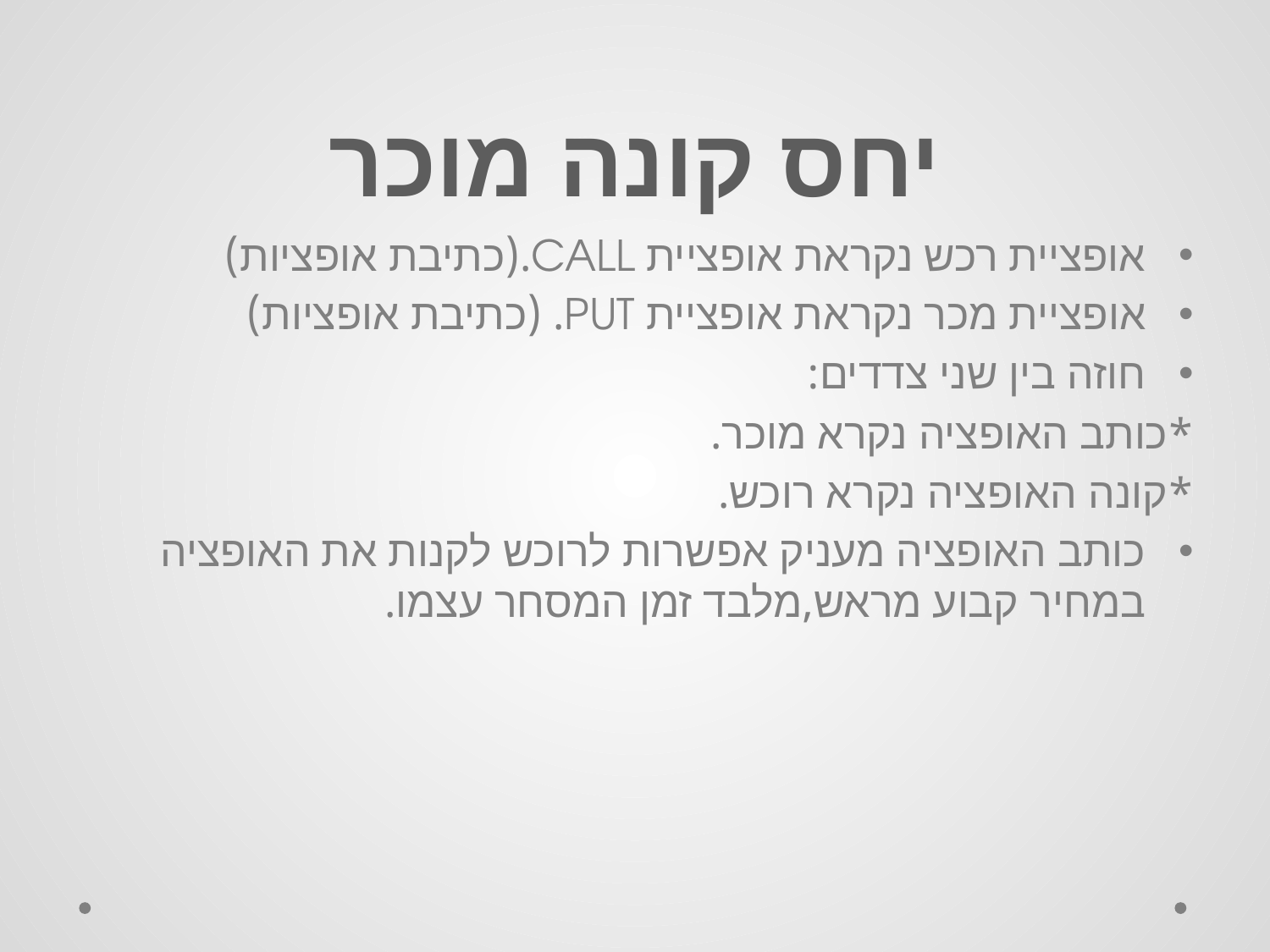

# יחס קונה מוכר
אופציית רכש נקראת אופציית CALL.(כתיבת אופציות)
אופציית מכר נקראת אופציית PUT. (כתיבת אופציות)
חוזה בין שני צדדים:
*כותב האופציה נקרא מוכר.
*קונה האופציה נקרא רוכש.
כותב האופציה מעניק אפשרות לרוכש לקנות את האופציה במחיר קבוע מראש,מלבד זמן המסחר עצמו.